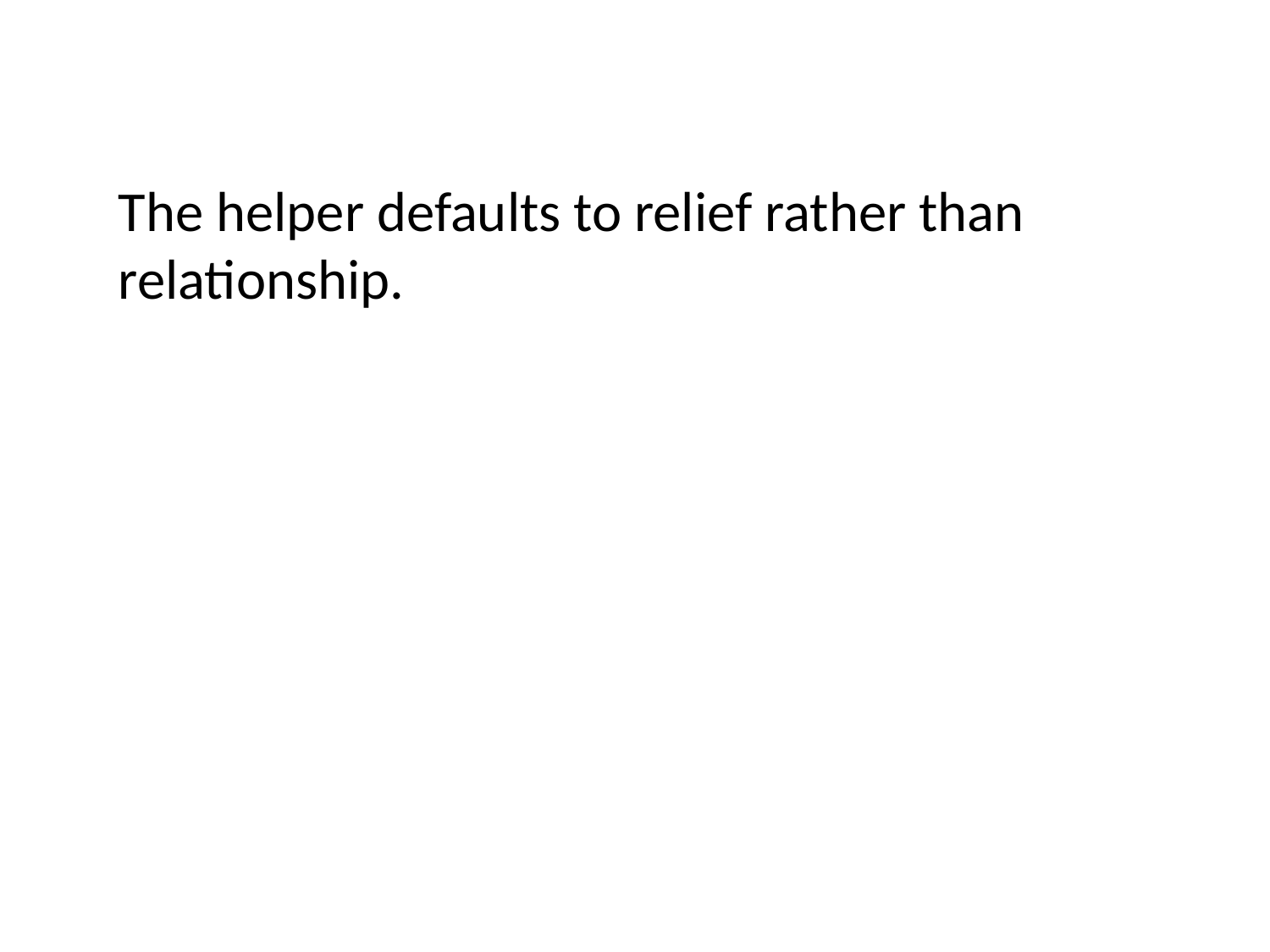

The helper defaults to relief rather than relationship.